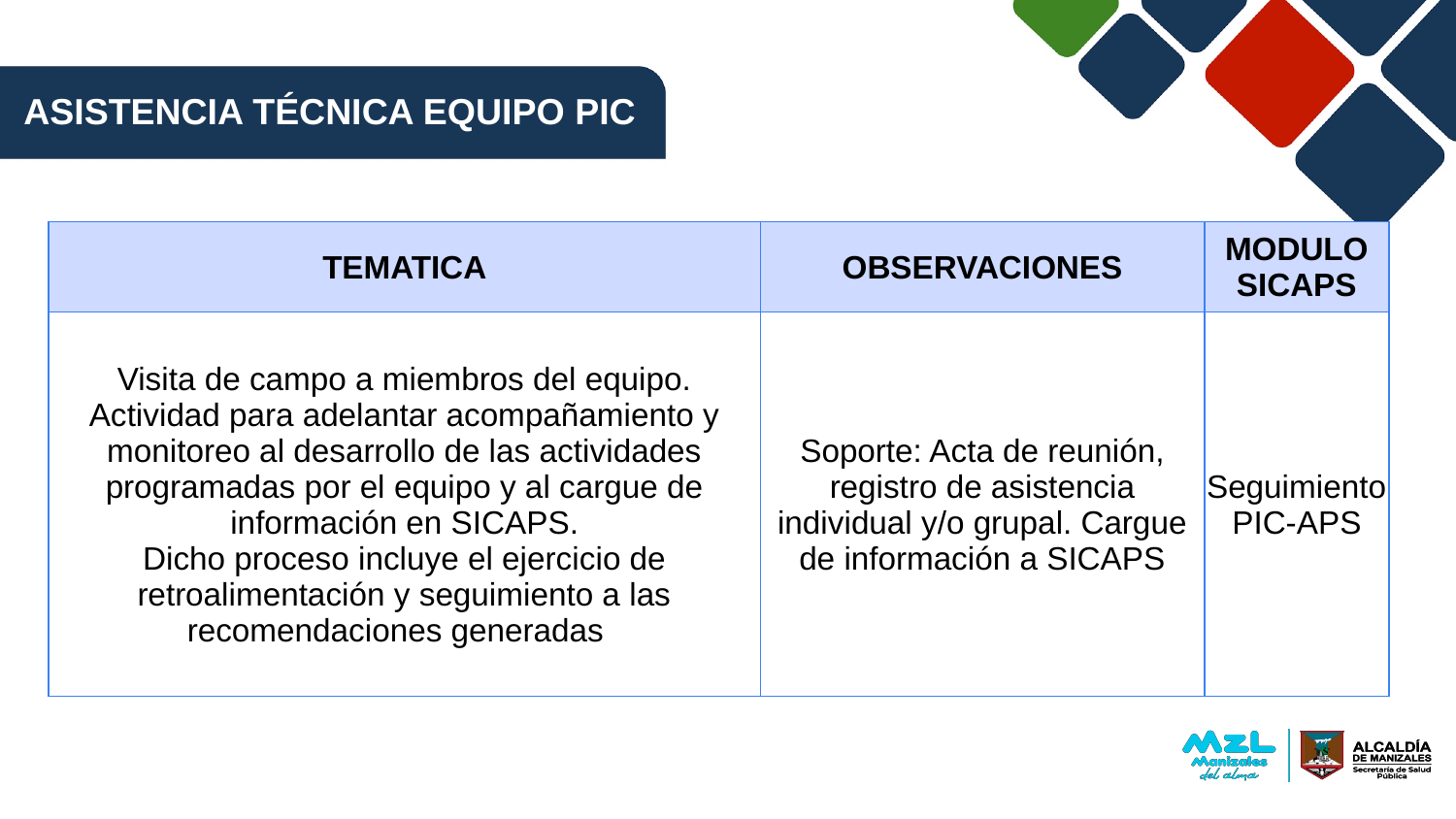

ASISTENCIA TÉCNICA EQUIPO PIC
| TEMATICA | OBSERVACIONES | MODULO SICAPS |
| --- | --- | --- |
| Visita de campo a miembros del equipo. Actividad para adelantar acompañamiento y monitoreo al desarrollo de las actividades programadas por el equipo y al cargue de información en SICAPS. Dicho proceso incluye el ejercicio de retroalimentación y seguimiento a las recomendaciones generadas | Soporte: Acta de reunión, registro de asistencia individual y/o grupal. Cargue de información a SICAPS | Seguimiento PIC-APS |